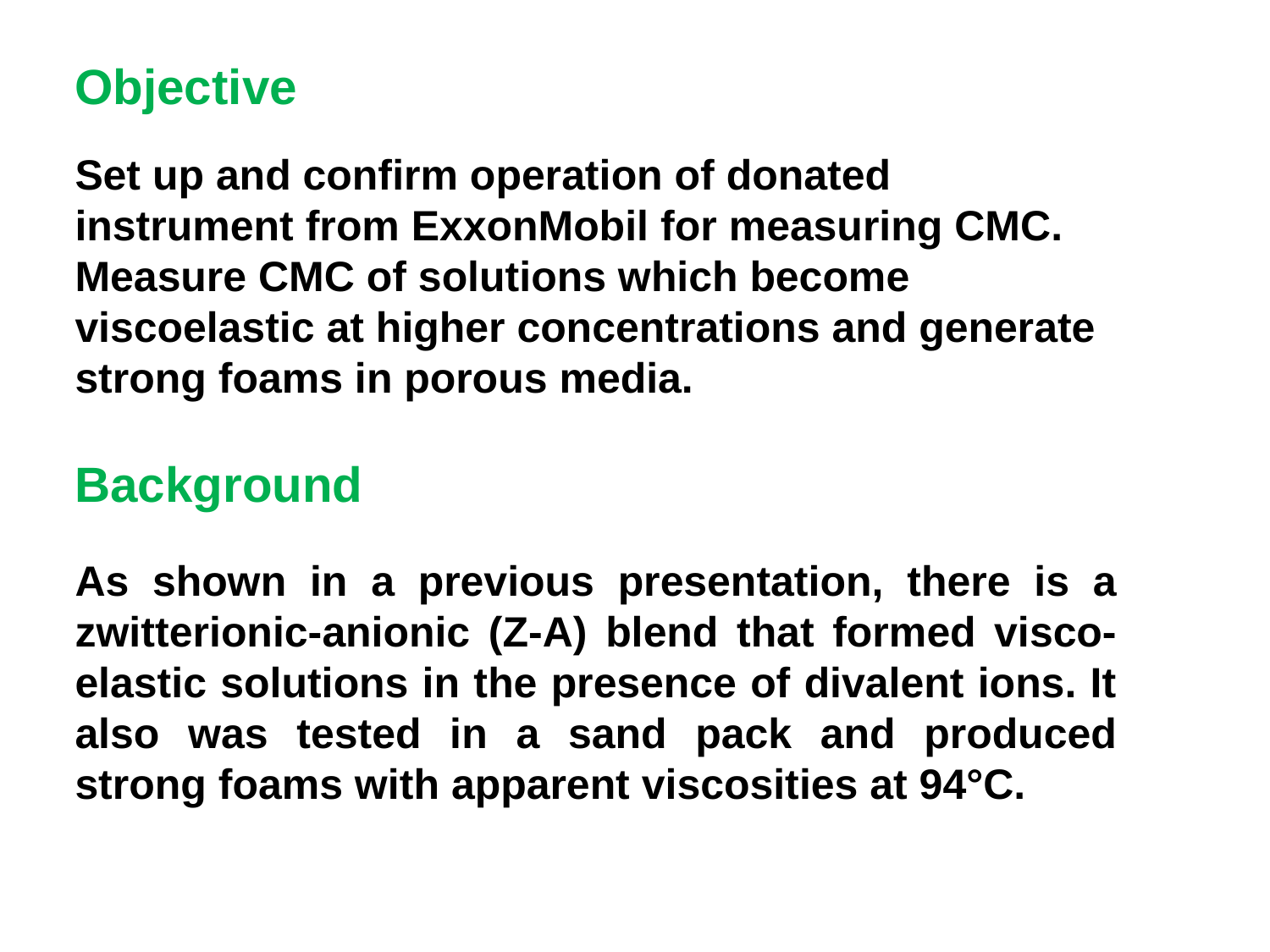

Objective

Set up and confirm operation of donated instrument from ExxonMobil for measuring CMC. Measure CMC of solutions which become viscoelastic at higher concentrations and generate strong foams in porous media.

Background

As shown in a previous presentation, there is a zwitterionic-anionic (Z-A) blend that formed visco-elastic solutions in the presence of divalent ions. It also was tested in a sand pack and produced strong foams with apparent viscosities at 94°C.